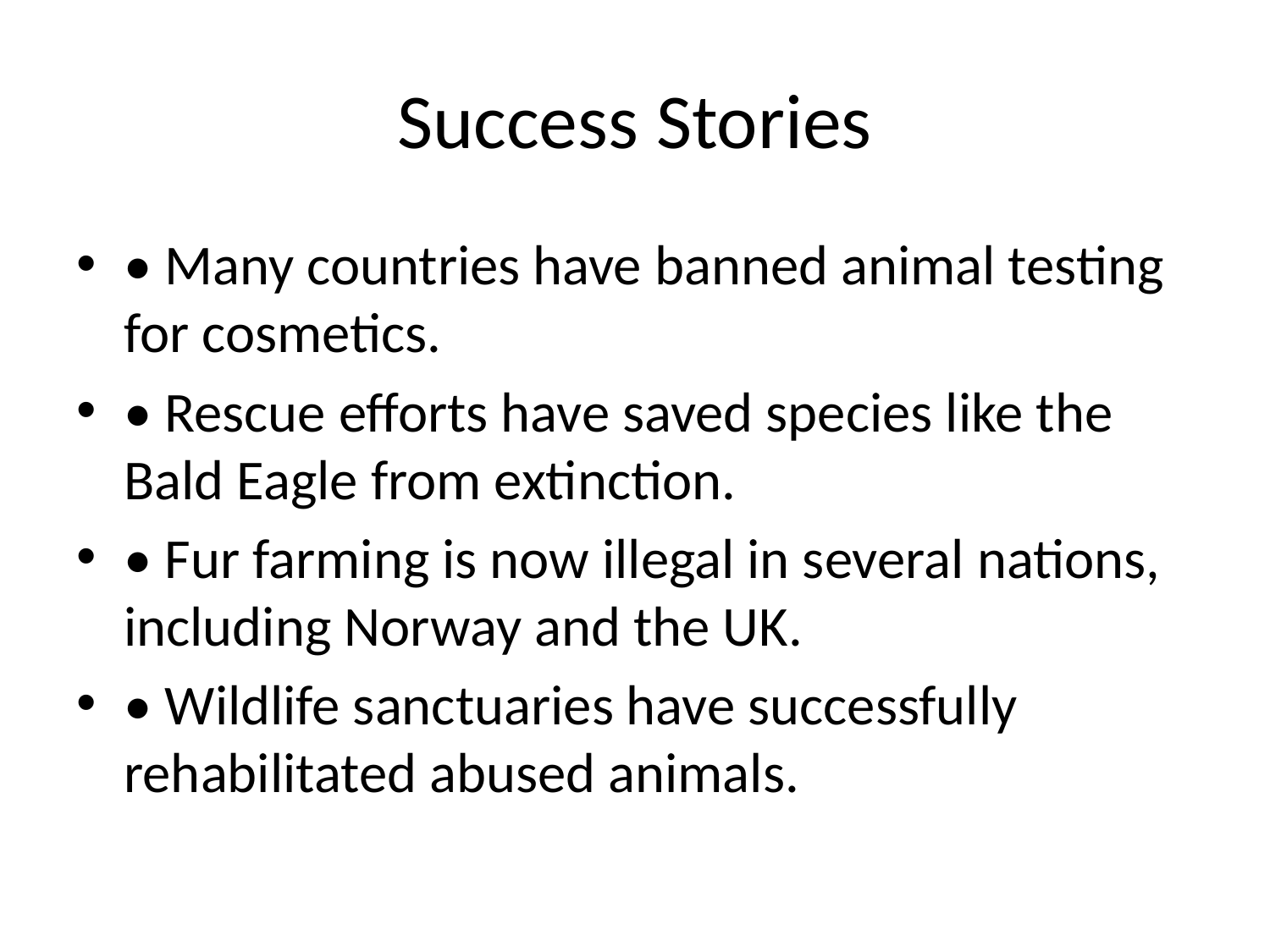

# Success Stories
• Many countries have banned animal testing for cosmetics.
• Rescue efforts have saved species like the Bald Eagle from extinction.
• Fur farming is now illegal in several nations, including Norway and the UK.
• Wildlife sanctuaries have successfully rehabilitated abused animals.